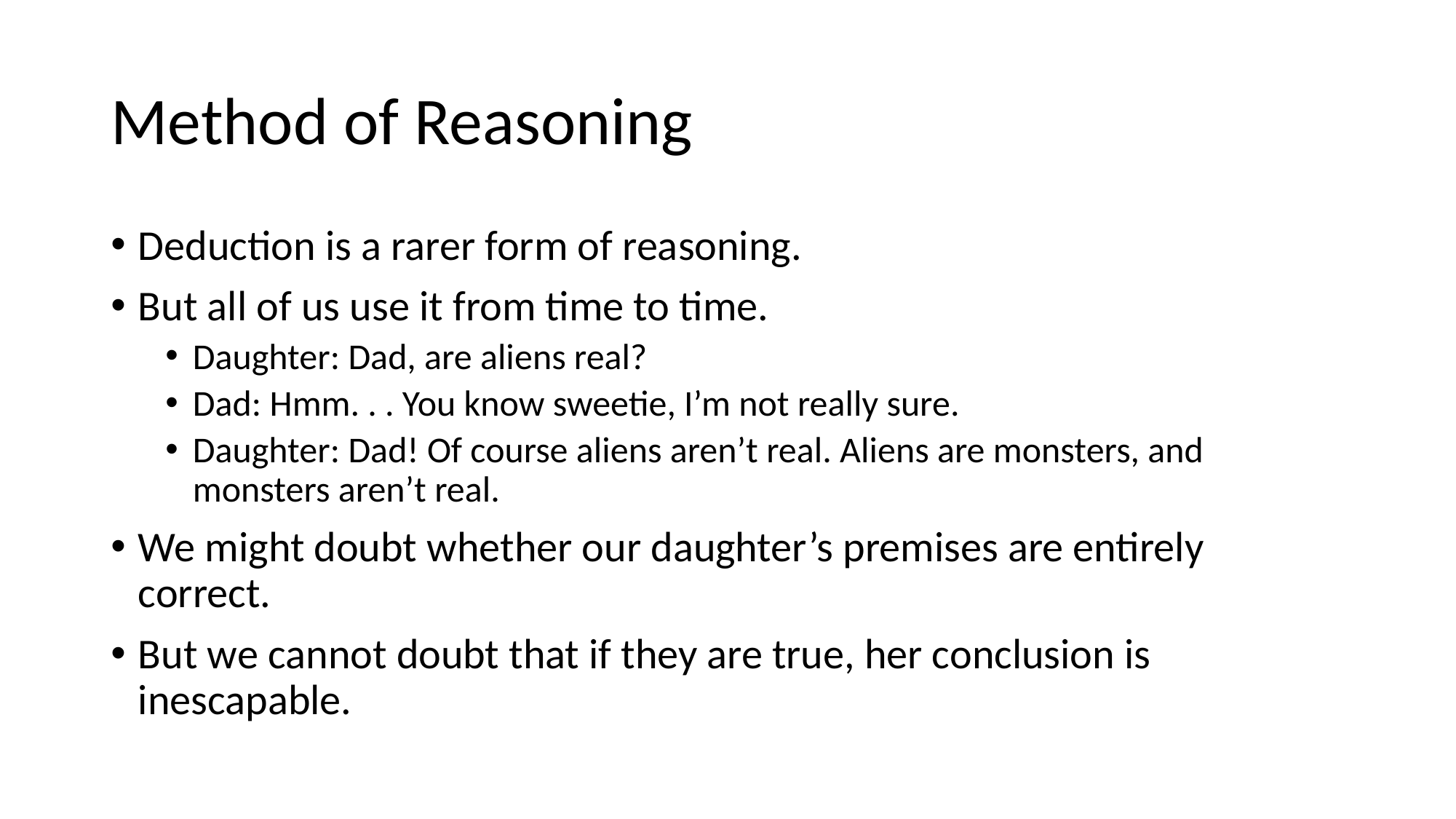

# Method of Reasoning
Deduction is a rarer form of reasoning.
But all of us use it from time to time.
Daughter: Dad, are aliens real?
Dad: Hmm. . . You know sweetie, I’m not really sure.
Daughter: Dad! Of course aliens aren’t real. Aliens are monsters, and monsters aren’t real.
We might doubt whether our daughter’s premises are entirely correct.
But we cannot doubt that if they are true, her conclusion is inescapable.